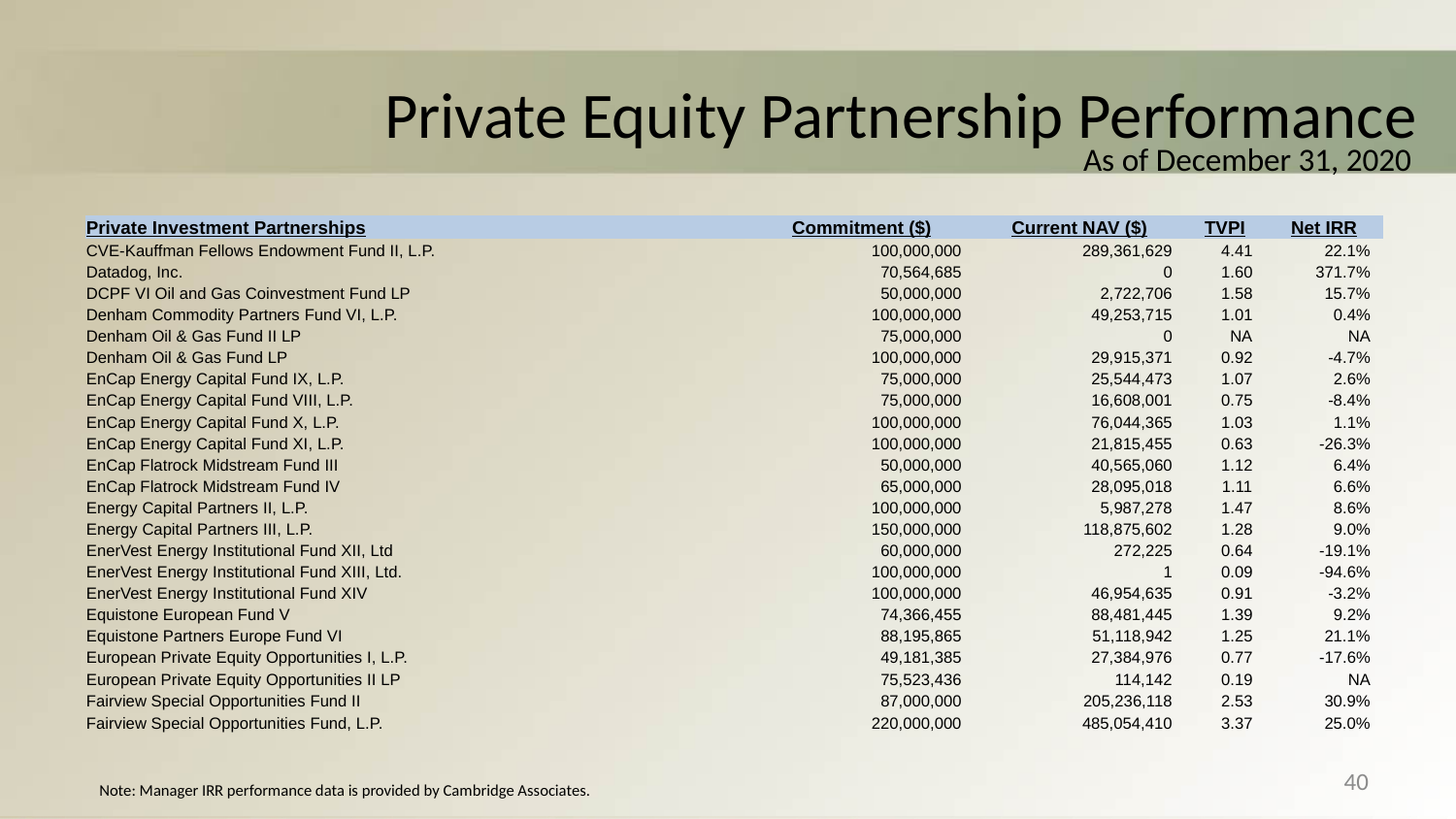

# Private Equity Partnership Performance
As of December 31, 2020
| Private Investment Partnerships | Commitment ($) | Current NAV ($) | TVPI | Net IRR |
| --- | --- | --- | --- | --- |
| CVE-Kauffman Fellows Endowment Fund II, L.P. | 100,000,000 | 289,361,629 | 4.41 | 22.1% |
| Datadog, Inc. | 70,564,685 | 0 | 1.60 | 371.7% |
| DCPF VI Oil and Gas Coinvestment Fund LP | 50,000,000 | 2,722,706 | 1.58 | 15.7% |
| Denham Commodity Partners Fund VI, L.P. | 100,000,000 | 49,253,715 | 1.01 | 0.4% |
| Denham Oil & Gas Fund II LP | 75,000,000 | 0 | NA | NA |
| Denham Oil & Gas Fund LP | 100,000,000 | 29,915,371 | 0.92 | -4.7% |
| EnCap Energy Capital Fund IX, L.P. | 75,000,000 | 25,544,473 | 1.07 | 2.6% |
| EnCap Energy Capital Fund VIII, L.P. | 75,000,000 | 16,608,001 | 0.75 | -8.4% |
| EnCap Energy Capital Fund X, L.P. | 100,000,000 | 76,044,365 | 1.03 | 1.1% |
| EnCap Energy Capital Fund XI, L.P. | 100,000,000 | 21,815,455 | 0.63 | -26.3% |
| EnCap Flatrock Midstream Fund III | 50,000,000 | 40,565,060 | 1.12 | 6.4% |
| EnCap Flatrock Midstream Fund IV | 65,000,000 | 28,095,018 | 1.11 | 6.6% |
| Energy Capital Partners II, L.P. | 100,000,000 | 5,987,278 | 1.47 | 8.6% |
| Energy Capital Partners III, L.P. | 150,000,000 | 118,875,602 | 1.28 | 9.0% |
| EnerVest Energy Institutional Fund XII, Ltd | 60,000,000 | 272,225 | 0.64 | -19.1% |
| EnerVest Energy Institutional Fund XIII, Ltd. | 100,000,000 | 1 | 0.09 | -94.6% |
| EnerVest Energy Institutional Fund XIV | 100,000,000 | 46,954,635 | 0.91 | -3.2% |
| Equistone European Fund V | 74,366,455 | 88,481,445 | 1.39 | 9.2% |
| Equistone Partners Europe Fund VI | 88,195,865 | 51,118,942 | 1.25 | 21.1% |
| European Private Equity Opportunities I, L.P. | 49,181,385 | 27,384,976 | 0.77 | -17.6% |
| European Private Equity Opportunities II LP | 75,523,436 | 114,142 | 0.19 | NA |
| Fairview Special Opportunities Fund II | 87,000,000 | 205,236,118 | 2.53 | 30.9% |
| Fairview Special Opportunities Fund, L.P. | 220,000,000 | 485,054,410 | 3.37 | 25.0% |
40
Note: Manager IRR performance data is provided by Cambridge Associates.